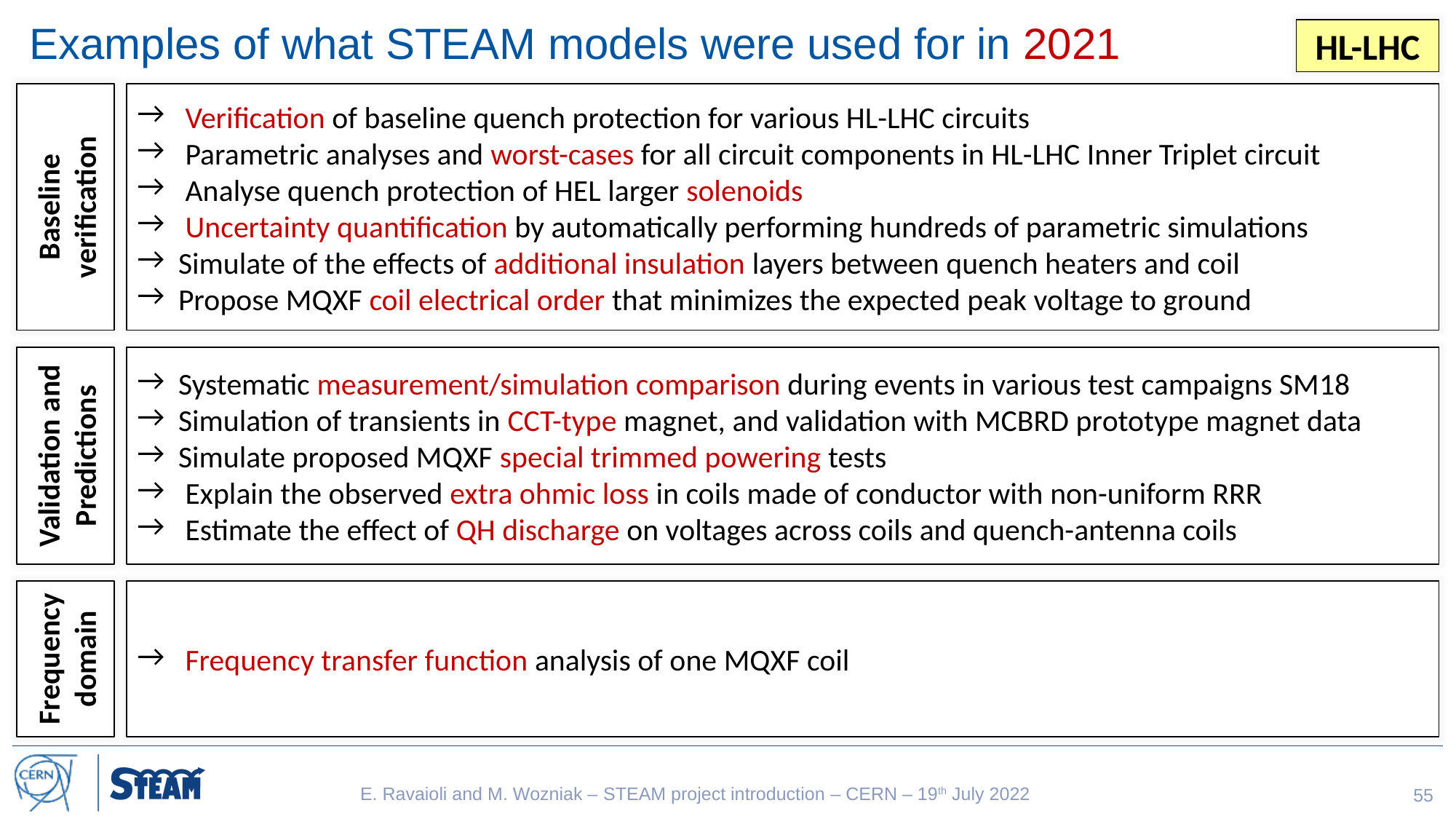

# Examples of what STEAM models were used for in 2021
HL-LHC
Baseline verification
 Verification of baseline quench protection for various HL-LHC circuits
 Parametric analyses and worst-cases for all circuit components in HL-LHC Inner Triplet circuit
 Analyse quench protection of HEL larger solenoids
 Uncertainty quantification by automatically performing hundreds of parametric simulations
Simulate of the effects of additional insulation layers between quench heaters and coil
Propose MQXF coil electrical order that minimizes the expected peak voltage to ground
Systematic measurement/simulation comparison during events in various test campaigns SM18
Simulation of transients in CCT-type magnet, and validation with MCBRD prototype magnet data
Simulate proposed MQXF special trimmed powering tests
 Explain the observed extra ohmic loss in coils made of conductor with non-uniform RRR
 Estimate the effect of QH discharge on voltages across coils and quench-antenna coils
Validation and Predictions
 Frequency transfer function analysis of one MQXF coil
Frequency
domain